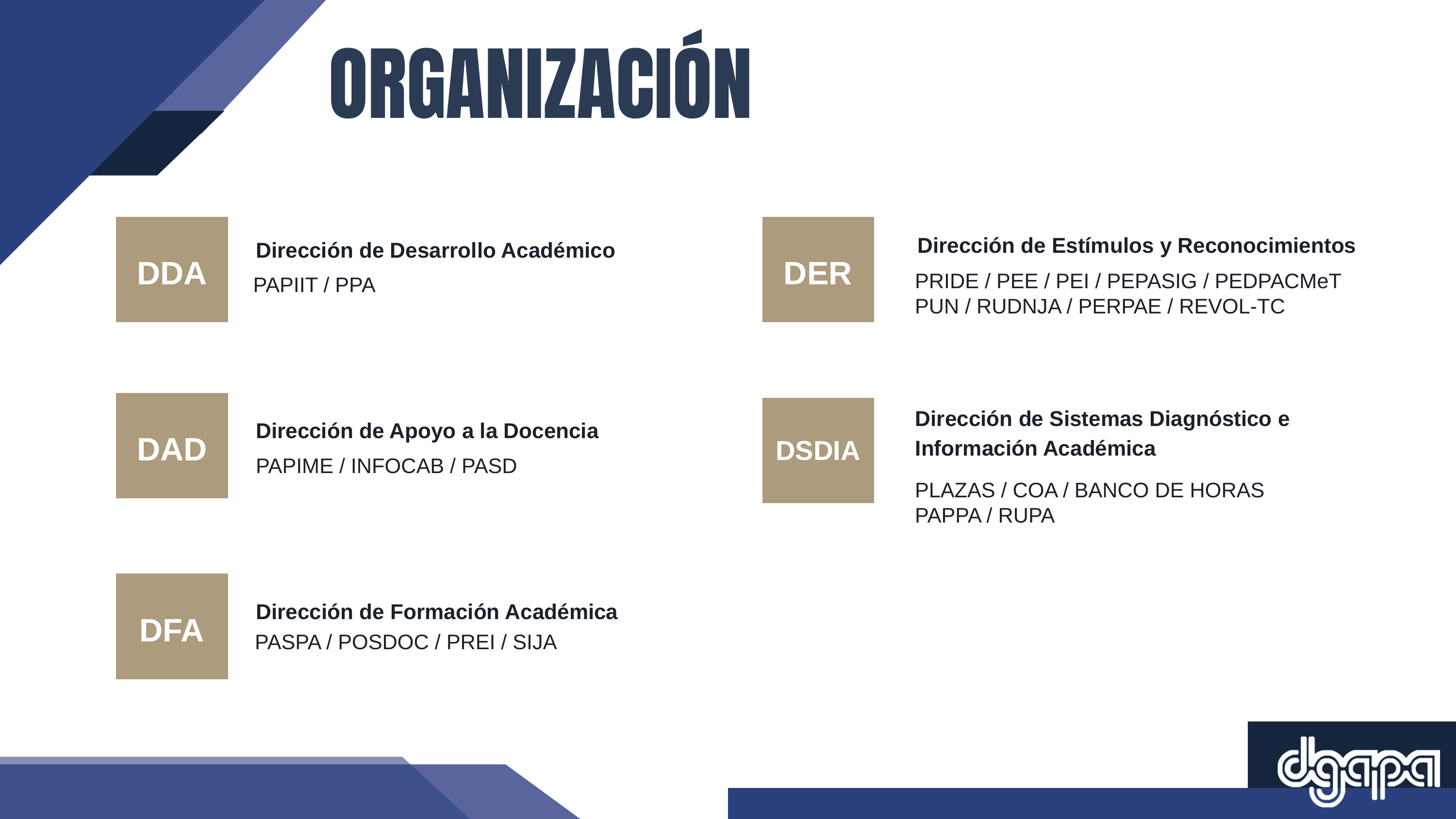

ORGANIZACIÓN

Dirección de Estímulos y Reconocimientos

Dirección de Desarrollo Académico

DDA
DER
PRIDE / PEE / PEI / PEPASIG / PEDPACMeT
PUN / RUDNJA / PERPAE / REVOL-TC

PAPIIT / PPA

Dirección de Sistemas Diagnóstico e Información Académica

Dirección de Apoyo a la Docencia

DAD
DSDIA
PAPIME / INFOCAB / PASD

PLAZAS / COA / BANCO DE HORAS
PAPPA / RUPA

Dirección de Formación Académica

DFA
PASPA / POSDOC / PREI / SIJA